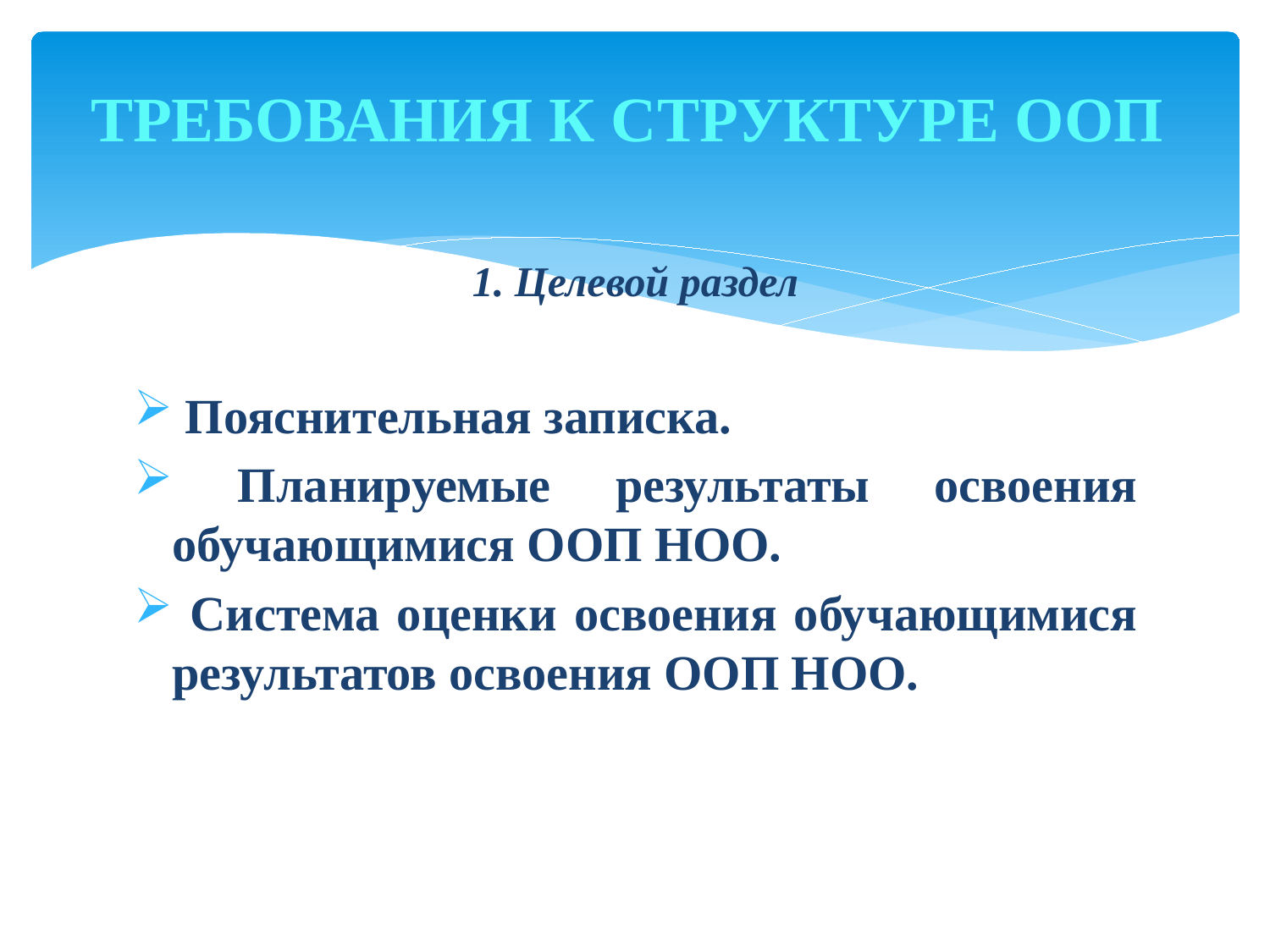

# ТРЕБОВАНИЯ К СТРУКТУРЕ ООП
1. Целевой раздел

 Пояснительная записка.
 Планируемые результаты освоения обучающимися ООП НОО.
 Система оценки освоения обучающимися результатов освоения ООП НОО.